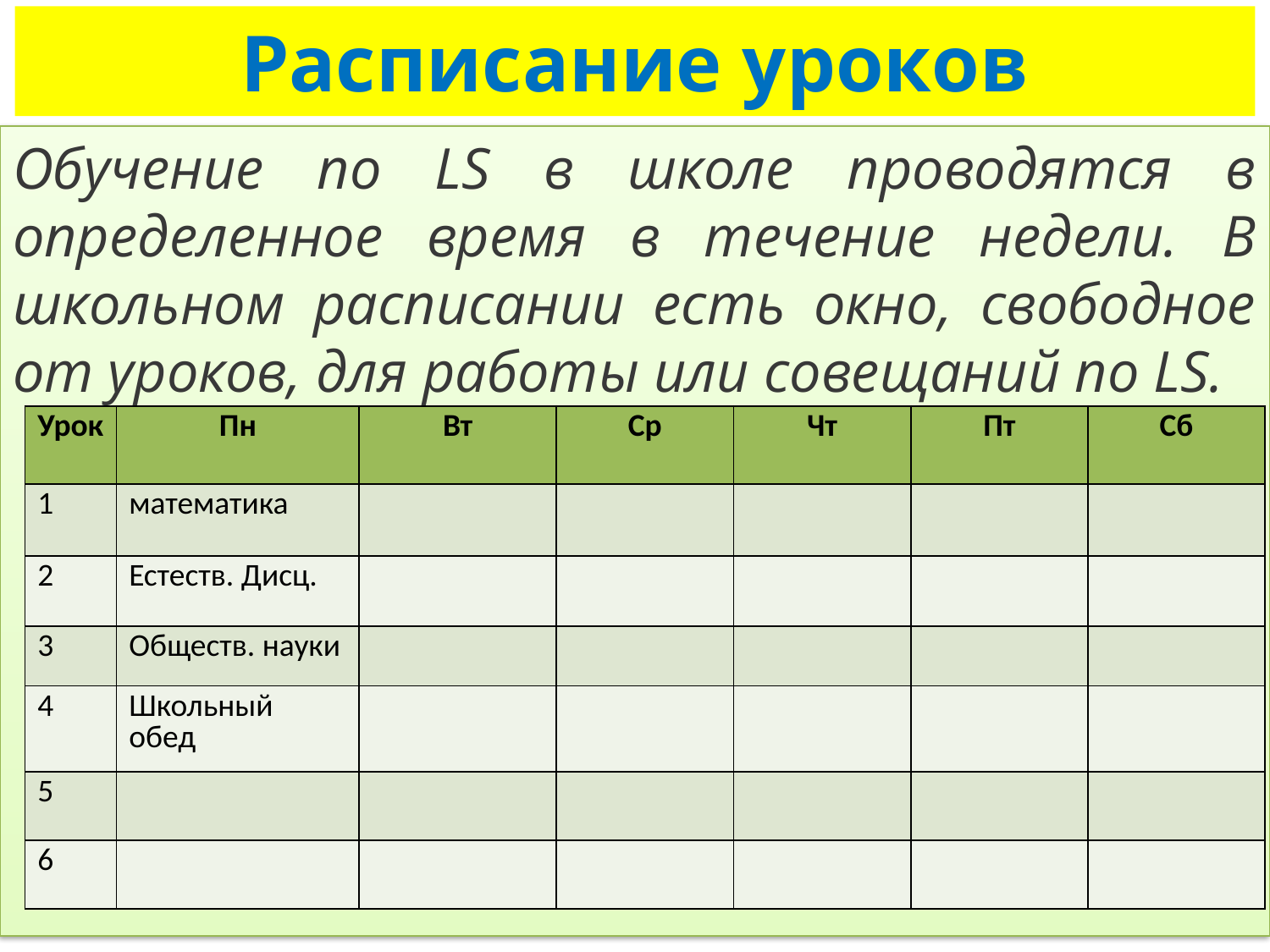

# Расписание уроков
Обучение по LS в школе проводятся в определенное время в течение недели. В школьном расписании есть окно, свободное от уроков, для работы или совещаний по LS.

| Урок | Пн | Вт | Ср | Чт | Пт | Сб |
| --- | --- | --- | --- | --- | --- | --- |
| 1 | математика |  |  |  |  |  |
| 2 | Естеств. Дисц. |  |  |  |  |  |
| 3 | Обществ. науки |  |  |  |  |  |
| 4 | Школьный обед |  |  |  |  |  |
| 5 |  |  |  |  |  |  |
| 6 |  |  |  |  |  |  |